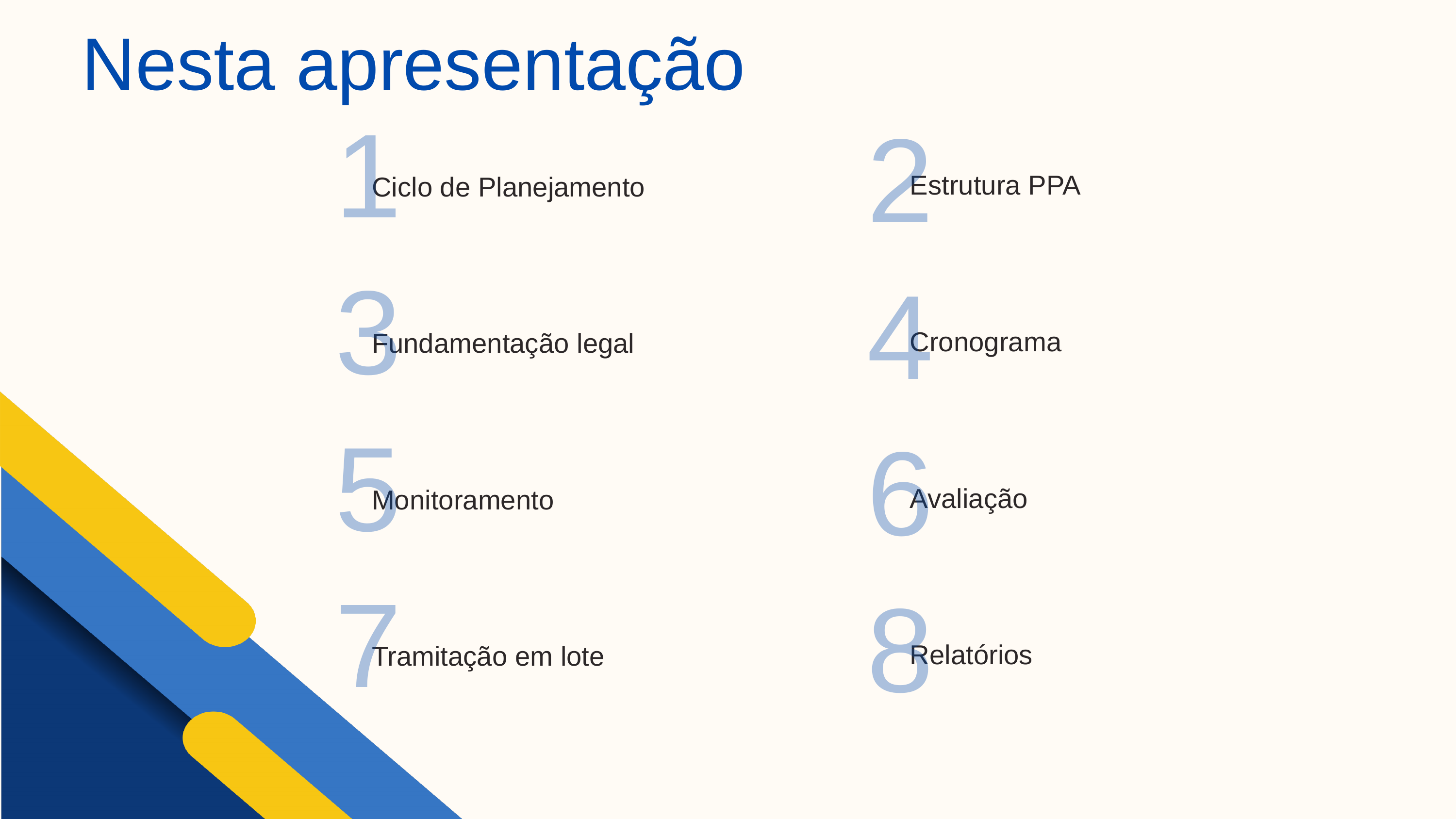

Nesta apresentação
1
2
Estrutura PPA
Ciclo de Planejamento
3
4
Cronograma
Fundamentação legal

5
6
Avaliação
Monitoramento
7
8
Relatórios
Tramitação em lote